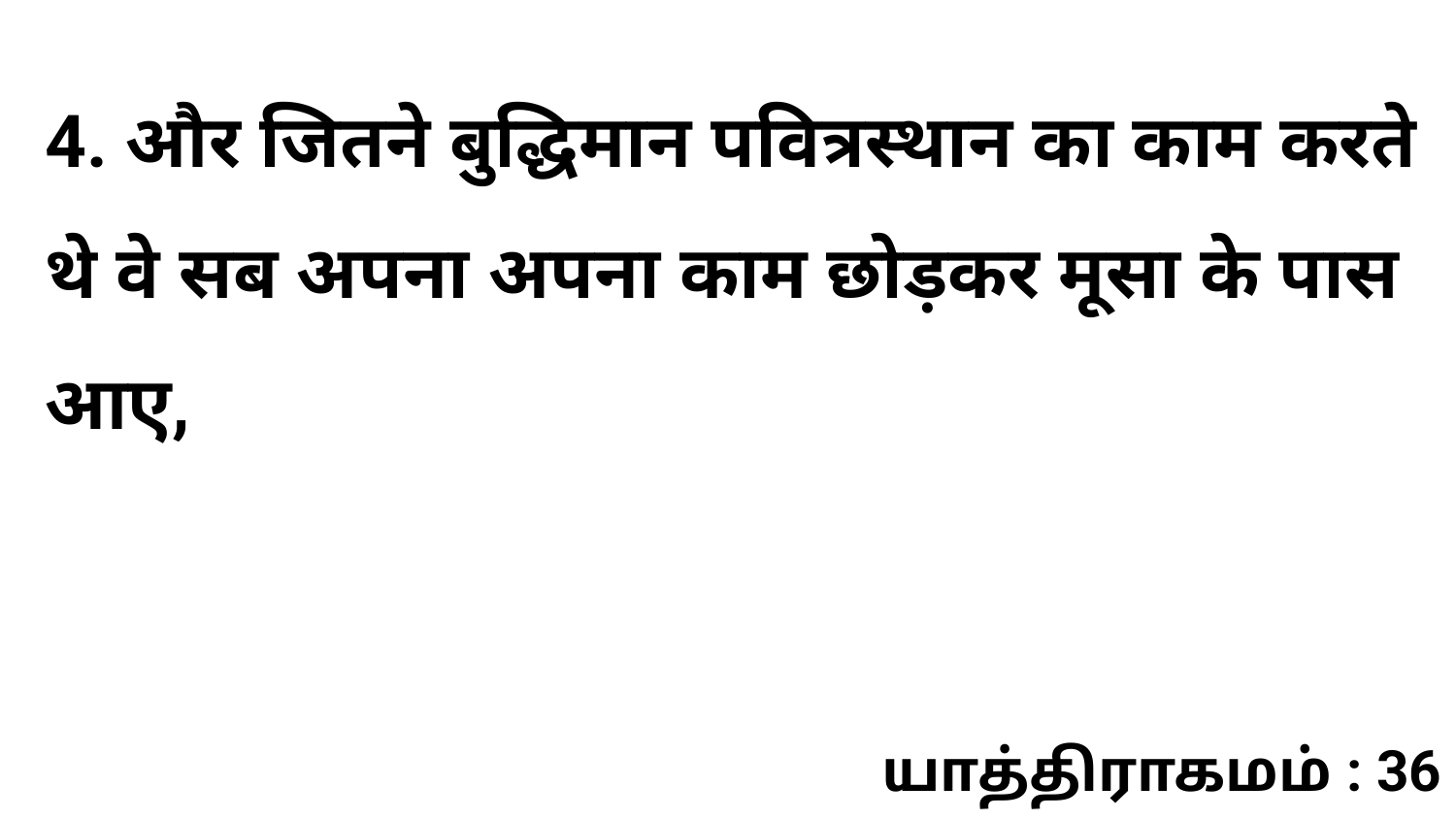

4. और जितने बुद्धिमान पवित्रस्थान का काम करते थे वे सब अपना अपना काम छोड़कर मूसा के पास आए,
யாத்திராகமம் : 36